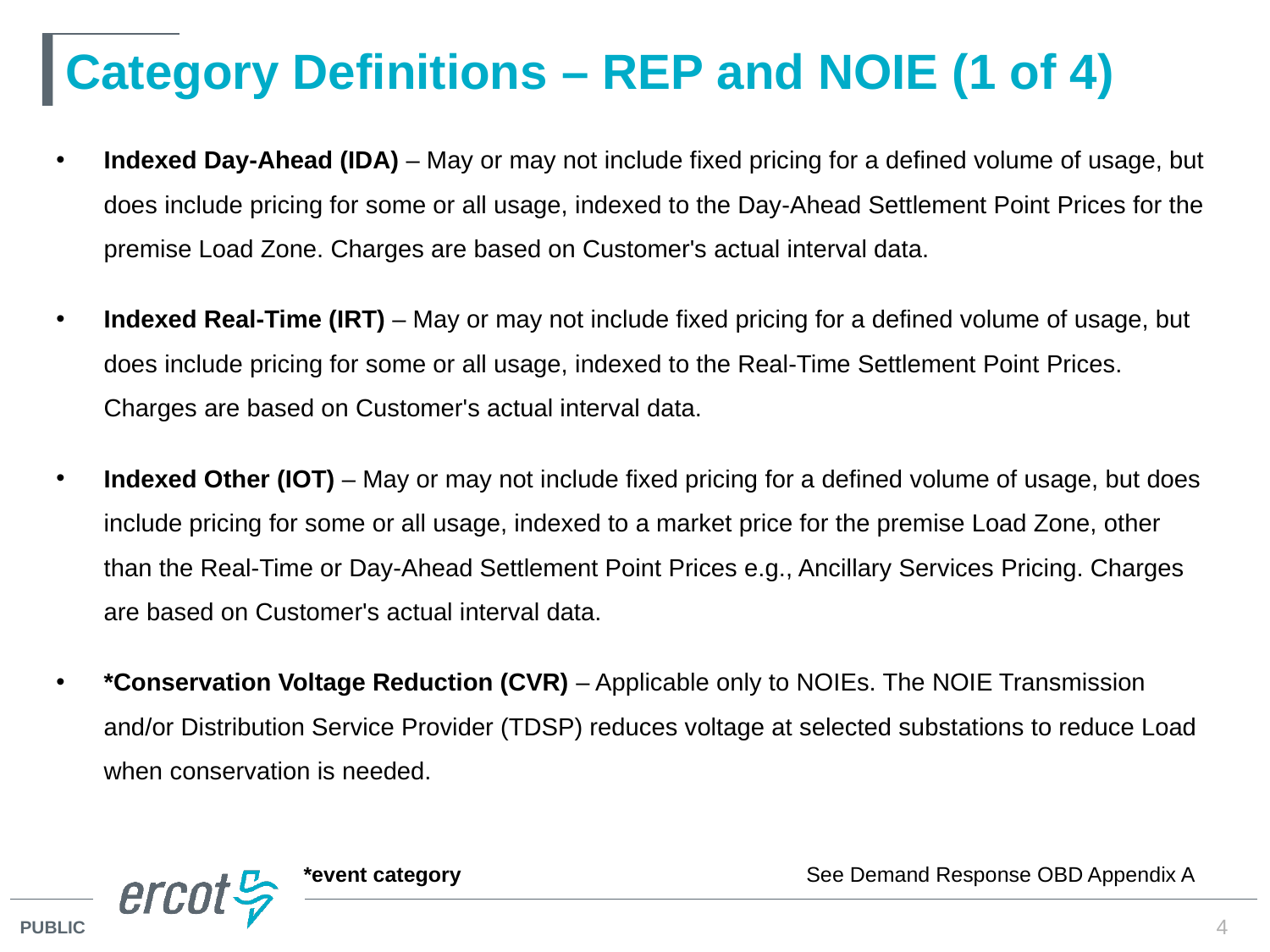

# Category Definitions – REP and NOIE (1 of 4)
Indexed Day-Ahead (IDA) – May or may not include fixed pricing for a defined volume of usage, but does include pricing for some or all usage, indexed to the Day-Ahead Settlement Point Prices for the premise Load Zone. Charges are based on Customer's actual interval data.
Indexed Real-Time (IRT) – May or may not include fixed pricing for a defined volume of usage, but does include pricing for some or all usage, indexed to the Real-Time Settlement Point Prices. Charges are based on Customer's actual interval data.
Indexed Other (IOT) – May or may not include fixed pricing for a defined volume of usage, but does include pricing for some or all usage, indexed to a market price for the premise Load Zone, other than the Real-Time or Day-Ahead Settlement Point Prices e.g., Ancillary Services Pricing. Charges are based on Customer's actual interval data.
*Conservation Voltage Reduction (CVR) – Applicable only to NOIEs. The NOIE Transmission and/or Distribution Service Provider (TDSP) reduces voltage at selected substations to reduce Load when conservation is needed.
*event category
See Demand Response OBD Appendix A
4